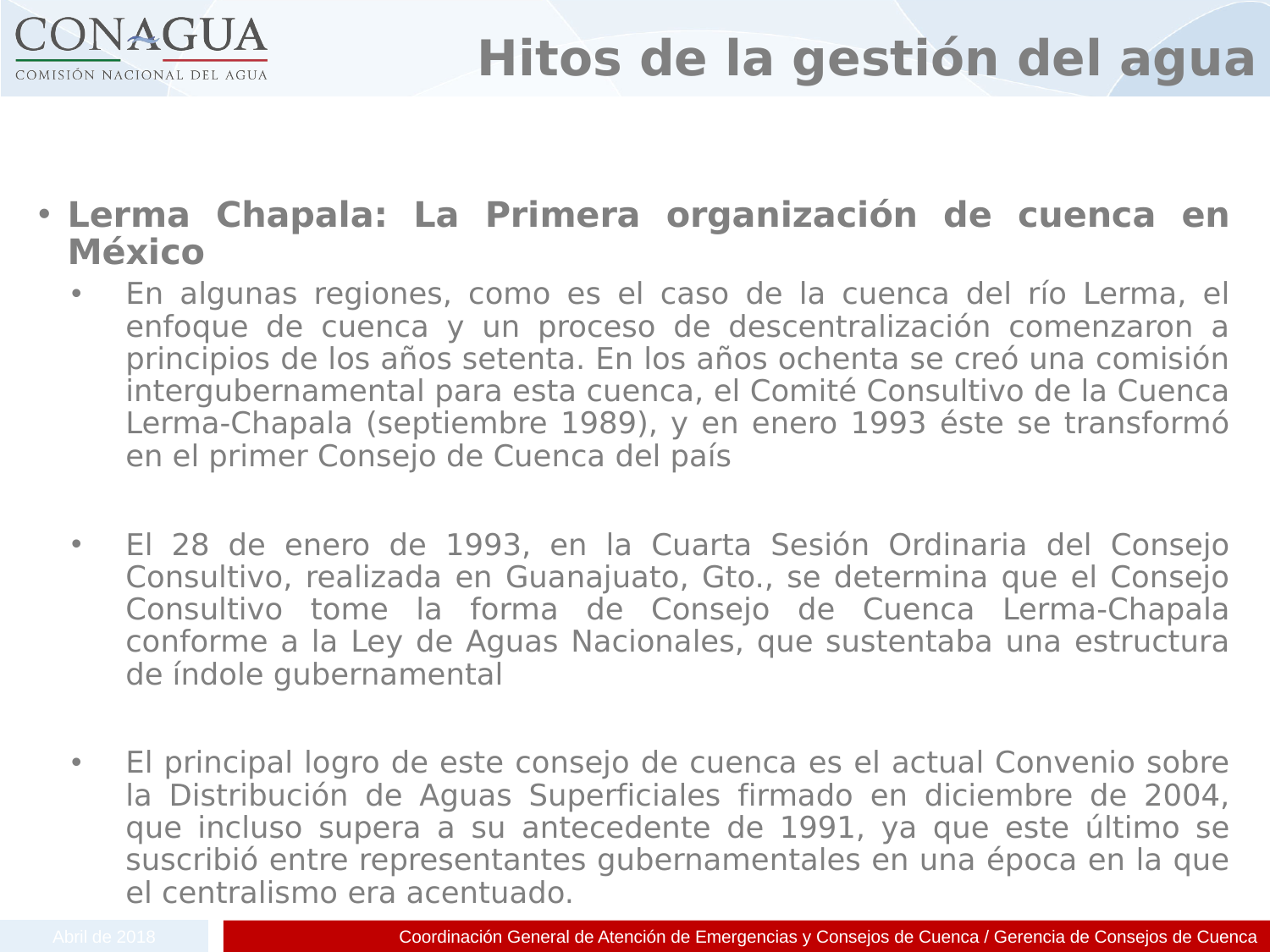

# Hitos de la gestión del agua

Lerma Chapala: La Primera organización de cuenca en México
En algunas regiones, como es el caso de la cuenca del río Lerma, el enfoque de cuenca y un proceso de descentralización comenzaron a principios de los años setenta. En los años ochenta se creó una comisión intergubernamental para esta cuenca, el Comité Consultivo de la Cuenca Lerma-Chapala (septiembre 1989), y en enero 1993 éste se transformó en el primer Consejo de Cuenca del país

El 28 de enero de 1993, en la Cuarta Sesión Ordinaria del Consejo Consultivo, realizada en Guanajuato, Gto., se determina que el Consejo Consultivo tome la forma de Consejo de Cuenca Lerma-Chapala conforme a la Ley de Aguas Nacionales, que sustentaba una estructura de índole gubernamental

El principal logro de este consejo de cuenca es el actual Convenio sobre la Distribución de Aguas Superficiales firmado en diciembre de 2004, que incluso supera a su antecedente de 1991, ya que este último se suscribió entre representantes gubernamentales en una época en la que el centralismo era acentuado.